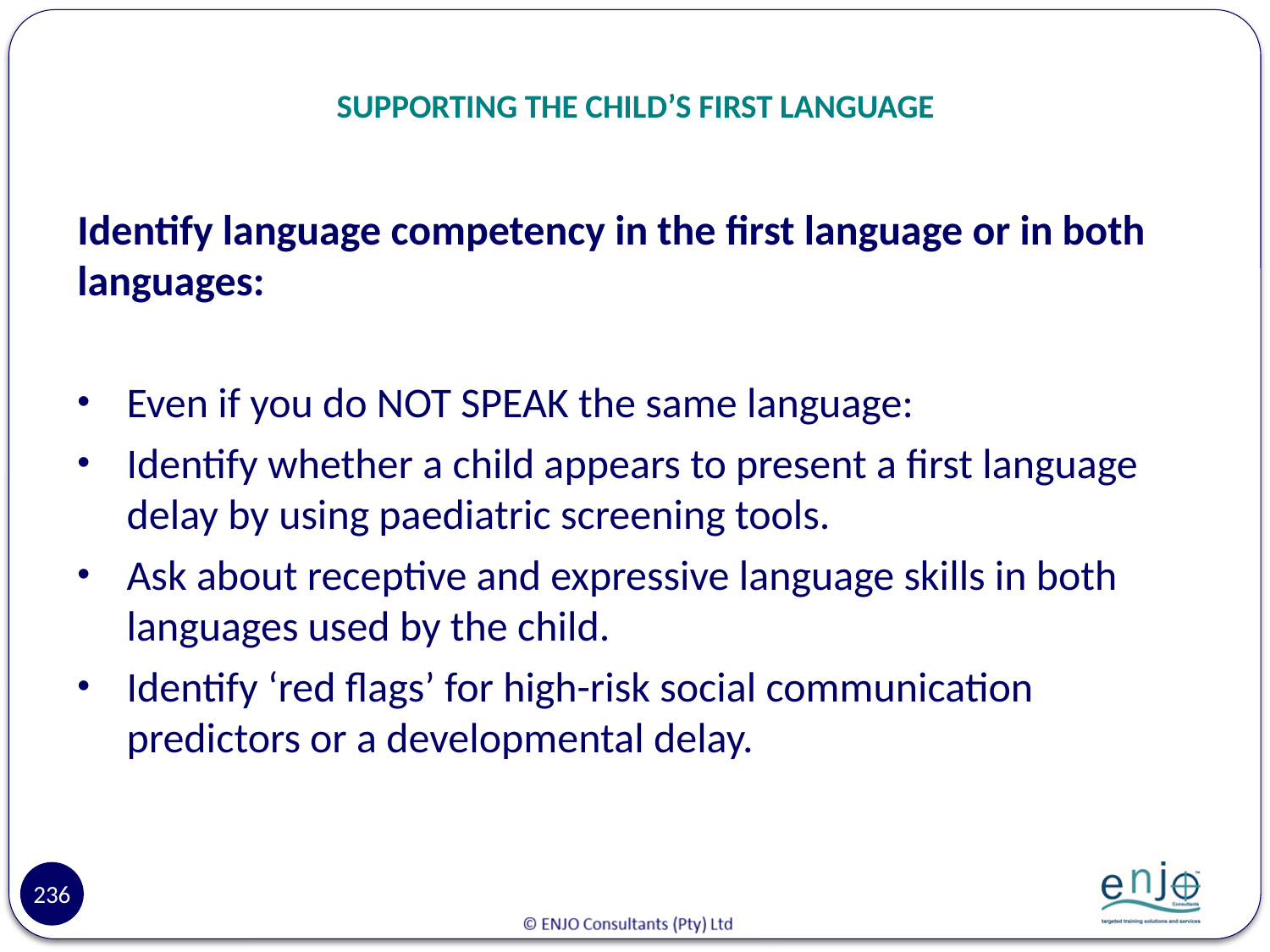

# SUPPORTING THE CHILD’S FIRST LANGUAGE
Identify language competency in the first language or in both languages:

Even if you do NOT SPEAK the same language:
Identify whether a child appears to present a first language delay by using paediatric screening tools.
Ask about receptive and expressive language skills in both languages used by the child.
Identify ‘red flags’ for high-risk social communication predictors or a developmental delay.

236